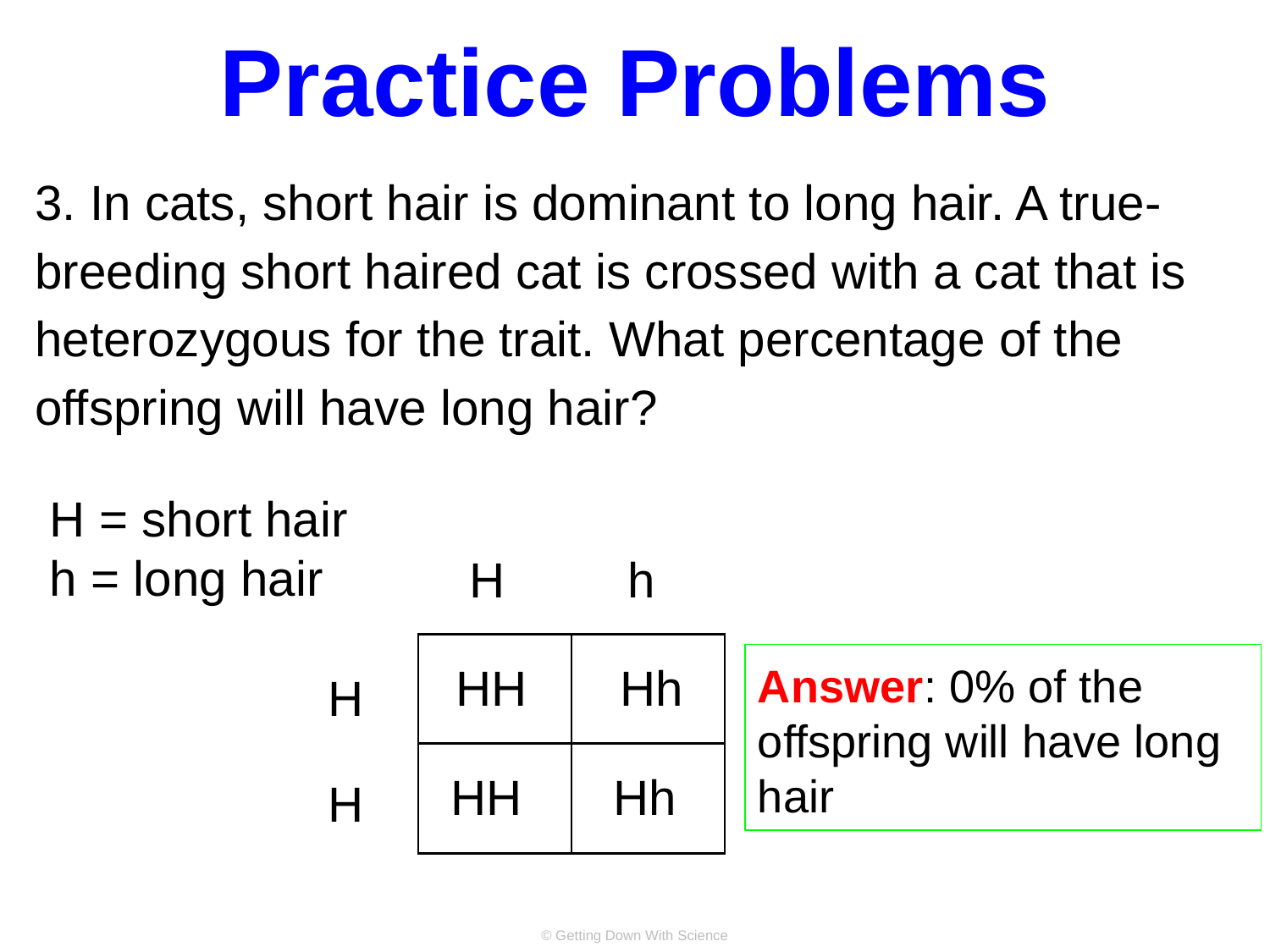

# Practice Problems
3. In cats, short hair is dominant to long hair. A true-breeding short haired cat is crossed with a cat that is heterozygous for the trait. What percentage of the offspring will have long hair?
H = short hair
h = long hair
H
h
H
H
|  |  |
| --- | --- |
|  |  |
HH
Hh
HH
Hh
Answer: 0% of the offspring will have long hair